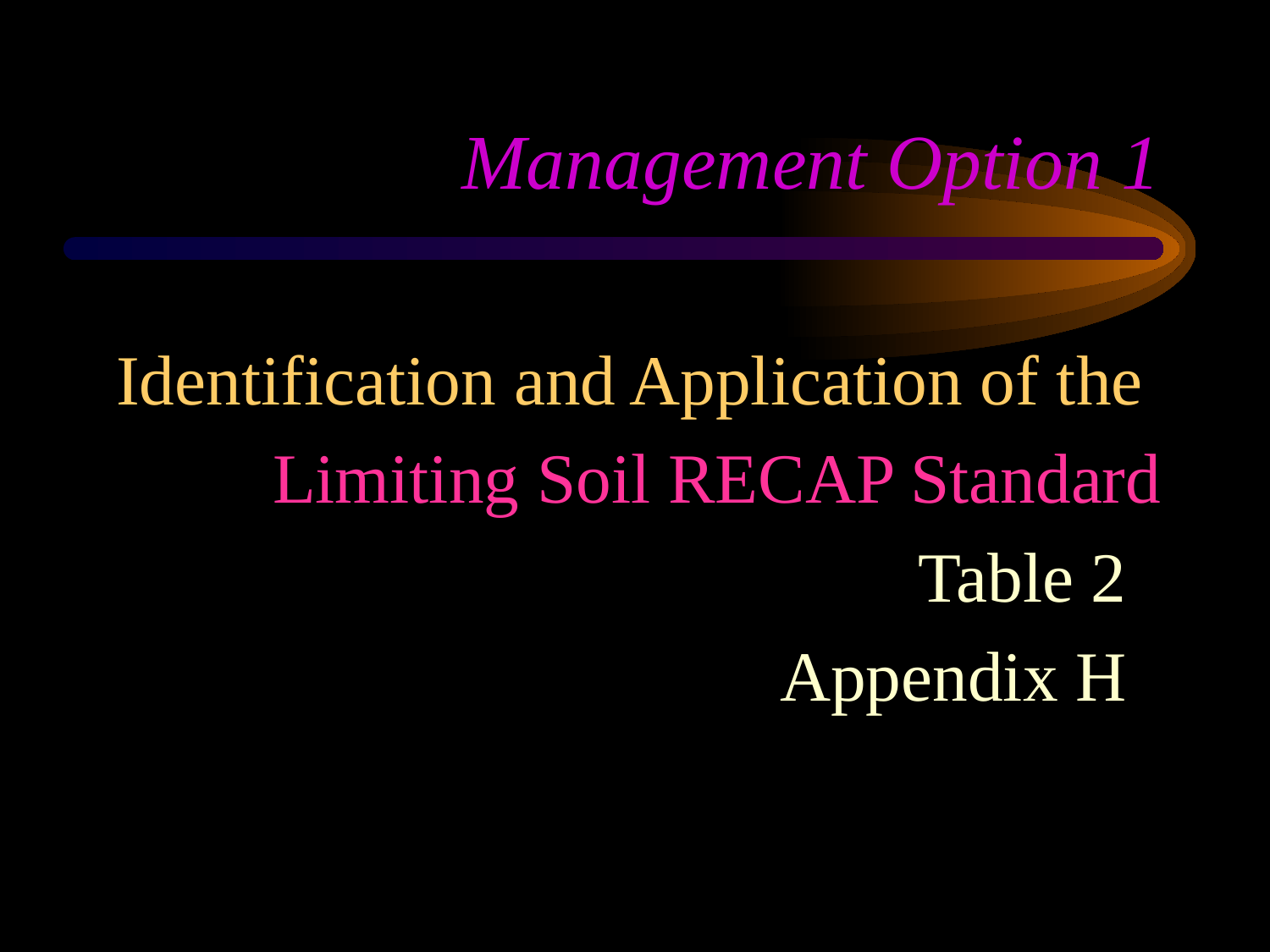

# Management Option 1
Identification and Application of the
Limiting Soil RECAP Standard
Table 2
Appendix H